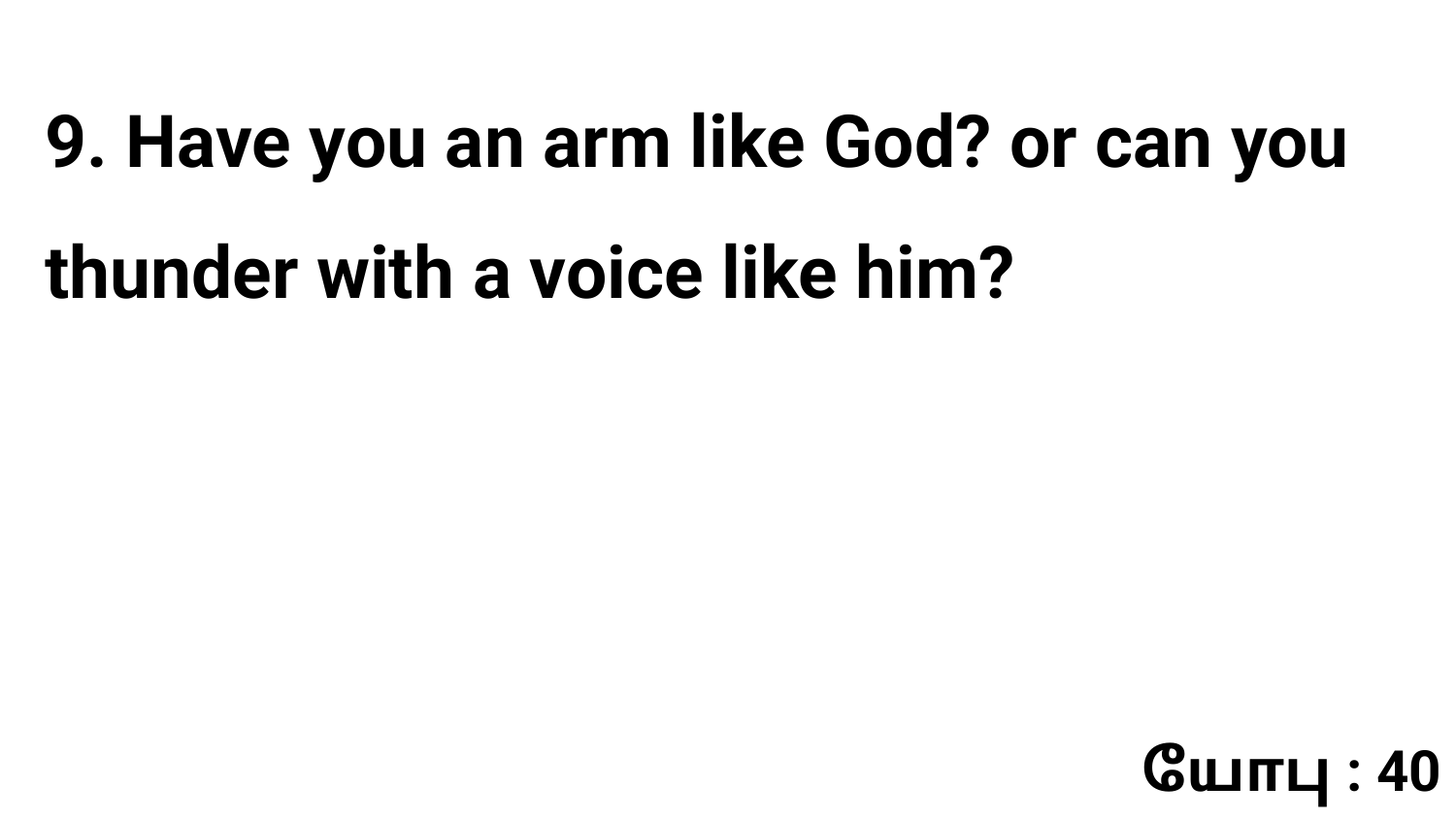

9. Have you an arm like God? or can you thunder with a voice like him?
யோபு : 40